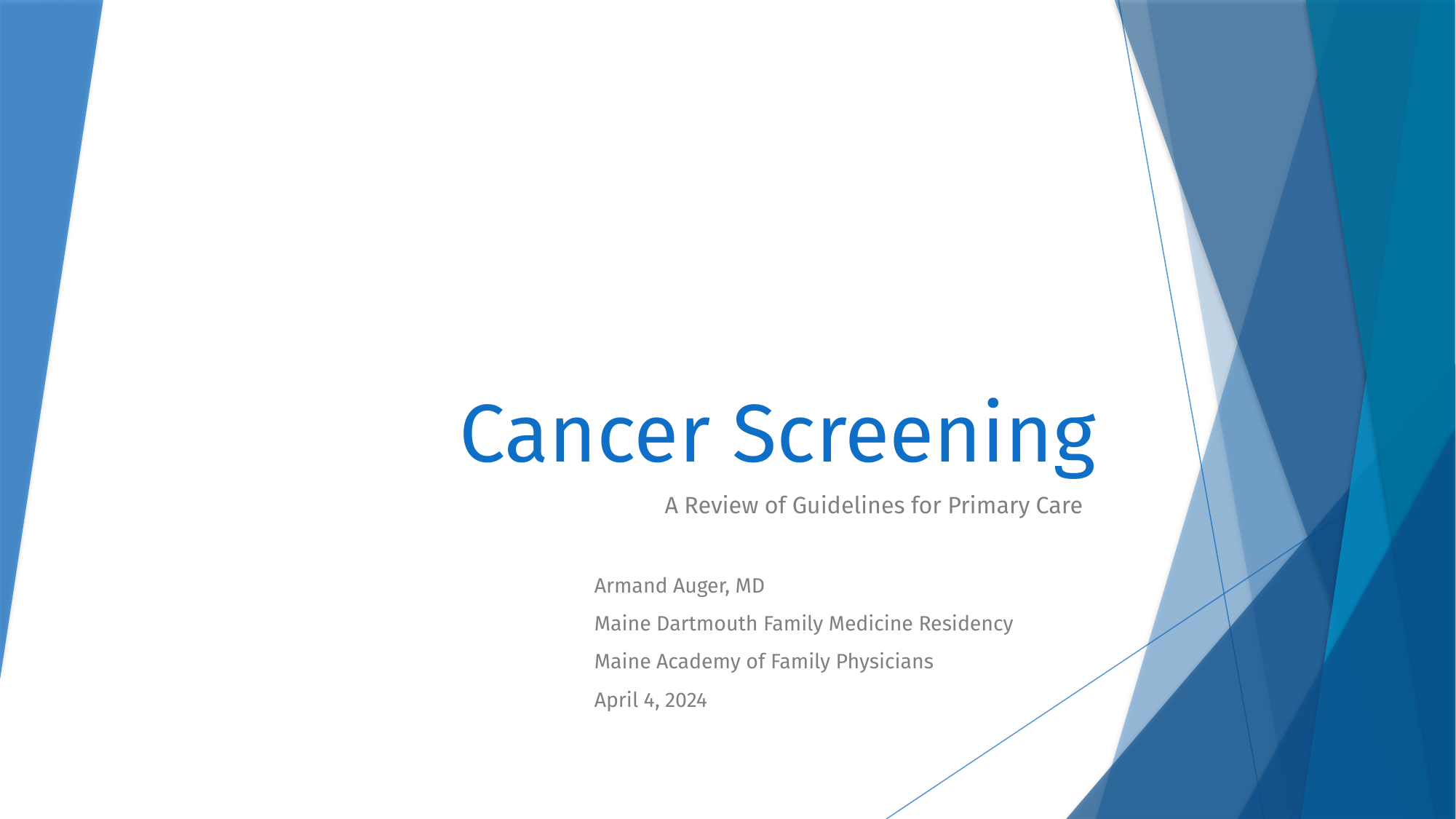

# Cancer Screening
A Review of Guidelines for Primary Care

Armand Auger, MD
Maine Dartmouth Family Medicine Residency
Maine Academy of Family Physicians
April 4, 2024